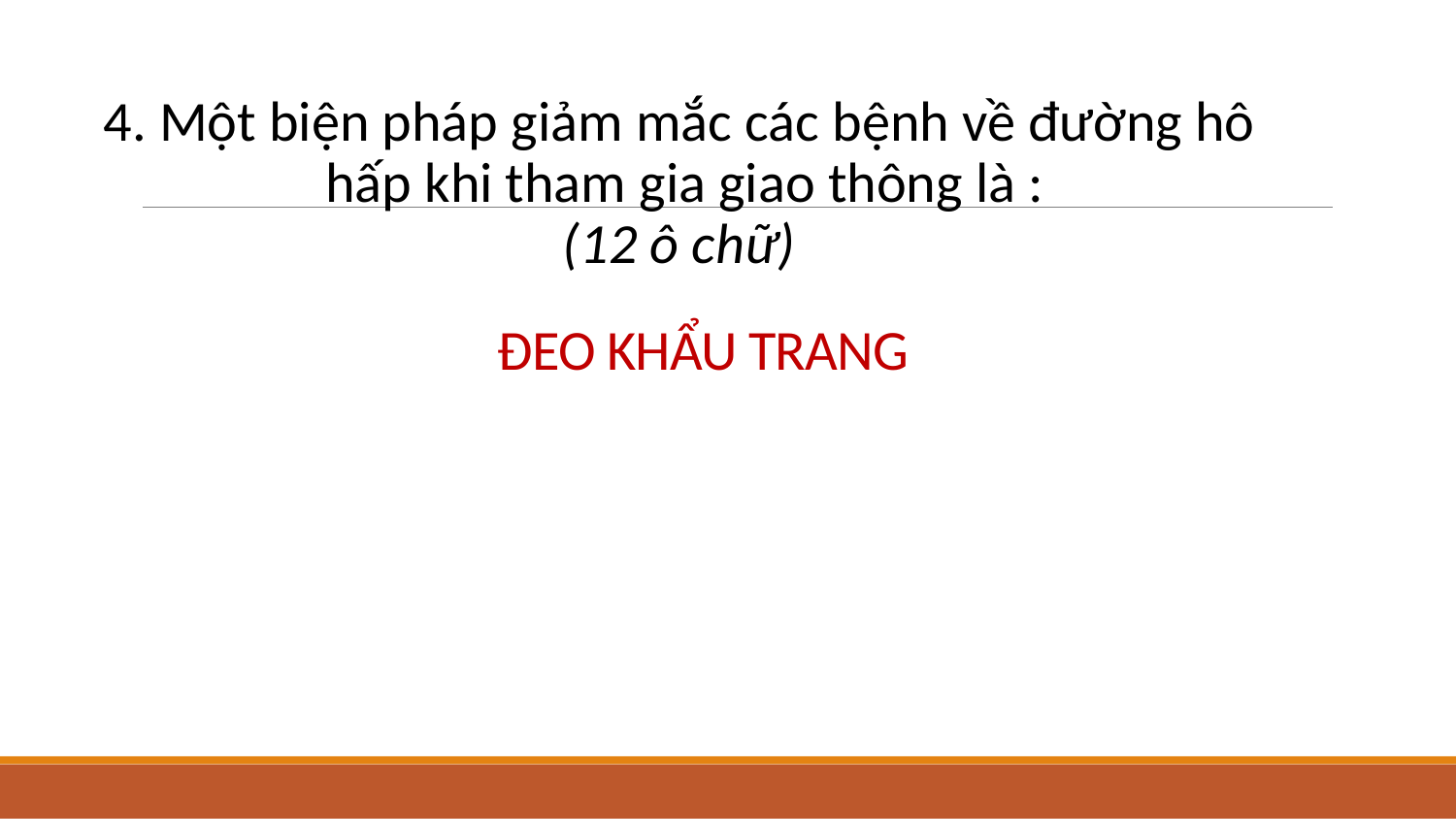

4. Một biện pháp giảm mắc các bệnh về đường hô hấp khi tham gia giao thông là :
(12 ô chữ)

# ĐEO KHẨU TRANG